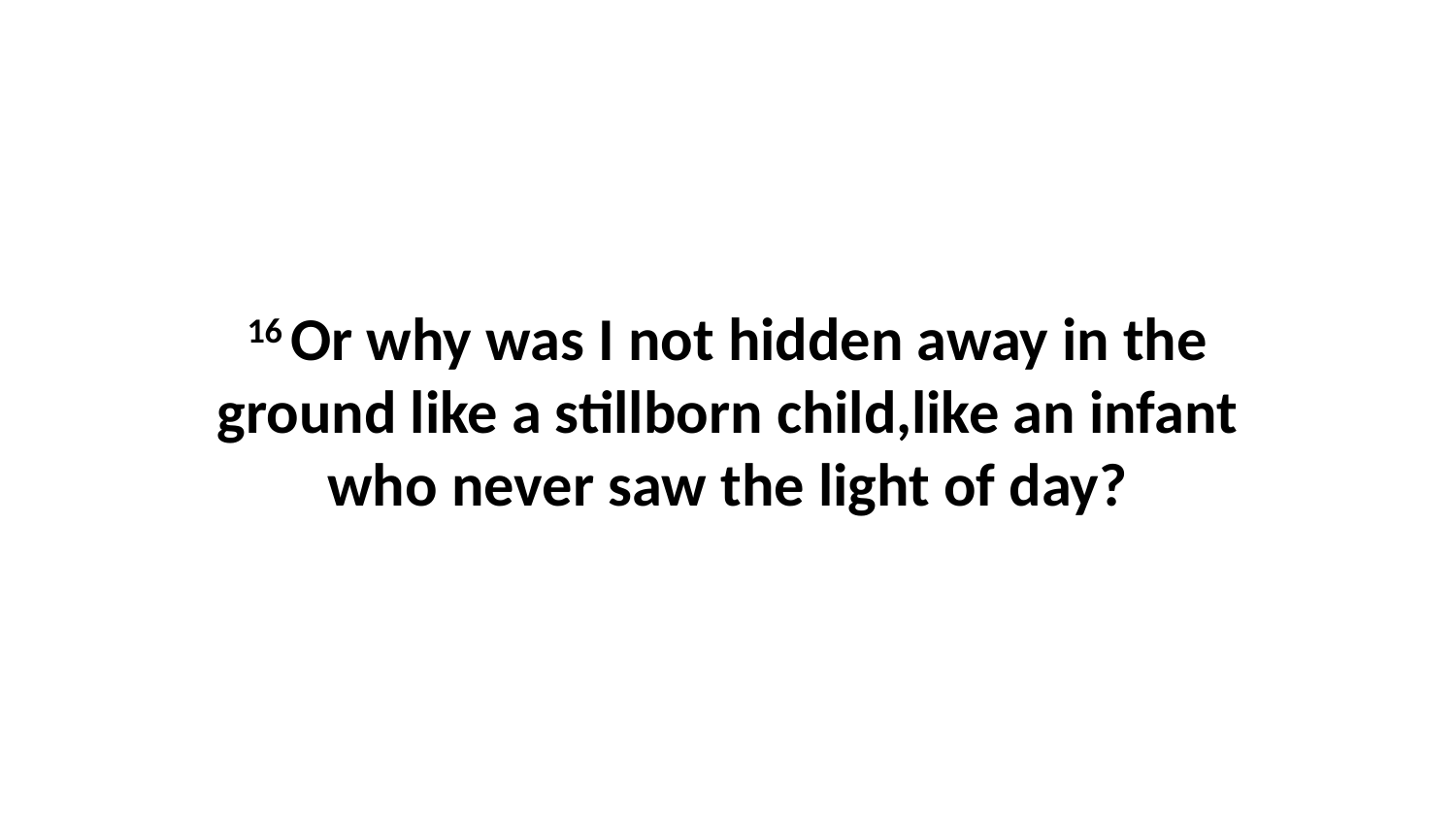

16 Or why was I not hidden away in the ground like a stillborn child,like an infant who never saw the light of day?